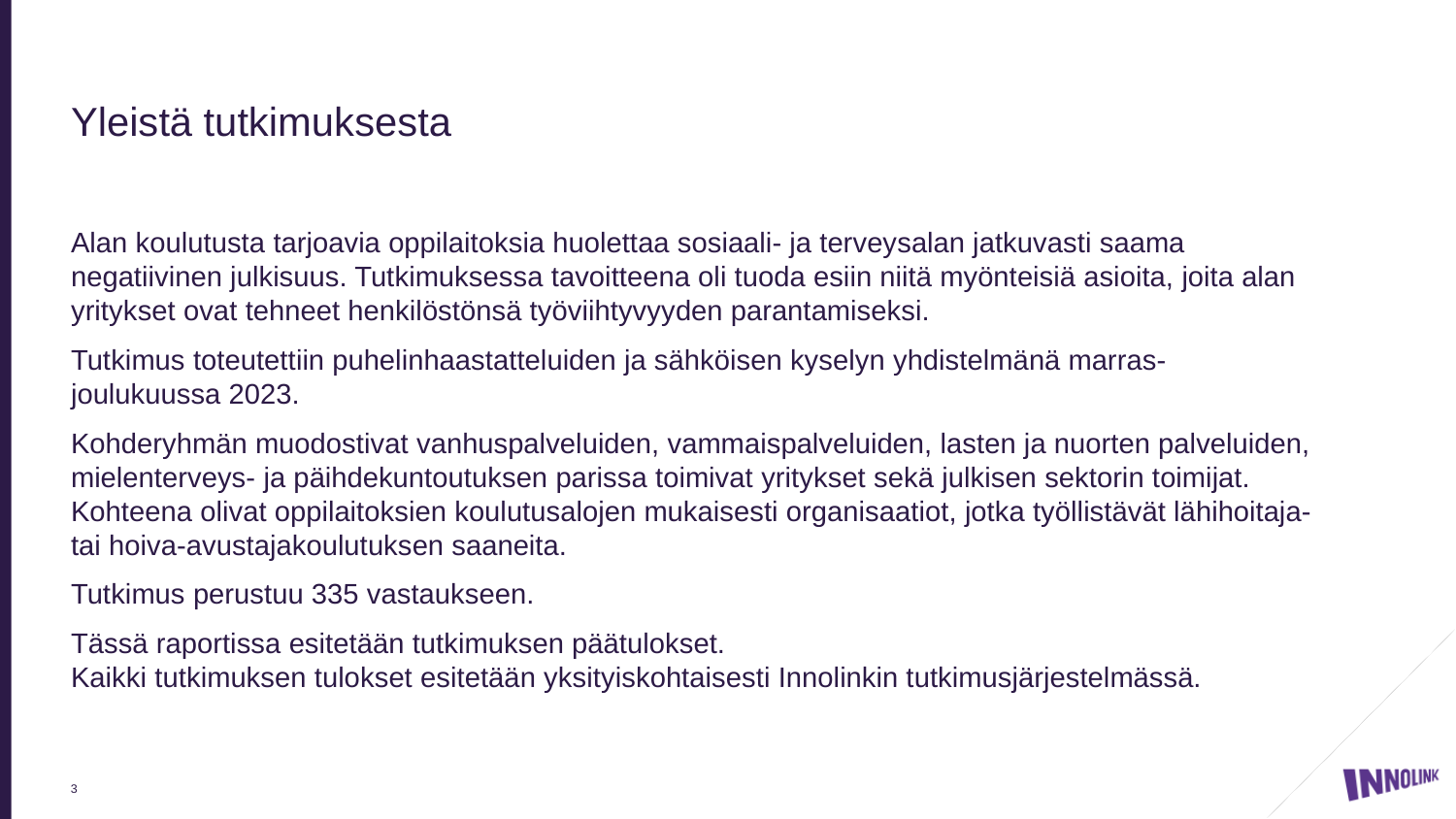

# Yleistä tutkimuksesta
Alan koulutusta tarjoavia oppilaitoksia huolettaa sosiaali- ja terveysalan jatkuvasti saama negatiivinen julkisuus. Tutkimuksessa tavoitteena oli tuoda esiin niitä myönteisiä asioita, joita alan yritykset ovat tehneet henkilöstönsä työviihtyvyyden parantamiseksi.
Tutkimus toteutettiin puhelinhaastatteluiden ja sähköisen kyselyn yhdistelmänä marras-
joulukuussa 2023.
Kohderyhmän muodostivat vanhuspalveluiden, vammaispalveluiden, lasten ja nuorten palveluiden, mielenterveys- ja päihdekuntoutuksen parissa toimivat yritykset sekä julkisen sektorin toimijat. Kohteena olivat oppilaitoksien koulutusalojen mukaisesti organisaatiot, jotka työllistävät lähihoitaja- tai hoiva-avustajakoulutuksen saaneita.
Tutkimus perustuu 335 vastaukseen.
Tässä raportissa esitetään tutkimuksen päätulokset.
Kaikki tutkimuksen tulokset esitetään yksityiskohtaisesti Innolinkin tutkimusjärjestelmässä.
3